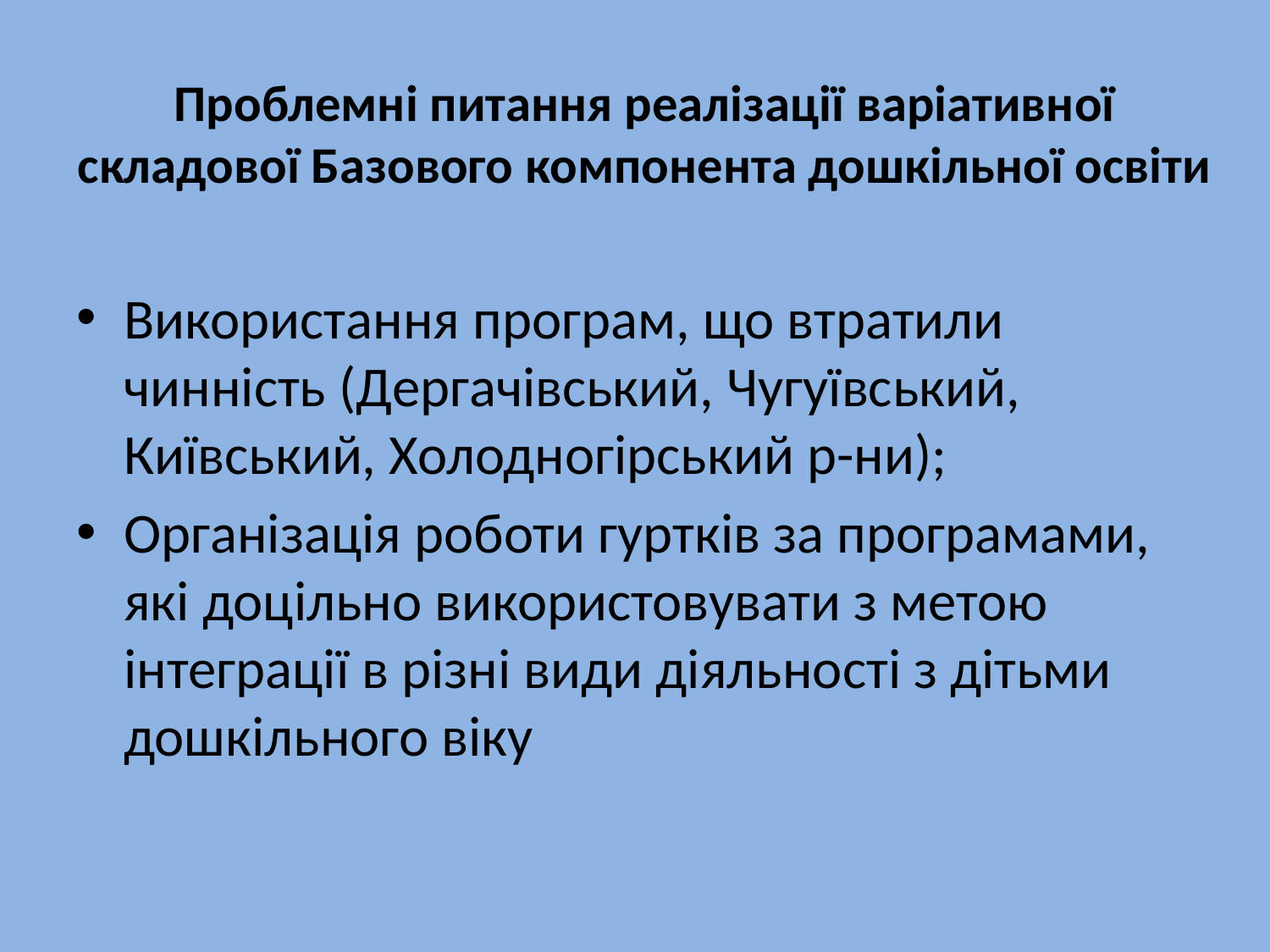

# Проблемні питання реалізації варіативної складової Базового компонента дошкільної освіти
Використання програм, що втратили чинність (Дергачівський, Чугуївський, Київський, Холодногірський р-ни);
Організація роботи гуртків за програмами, які доцільно використовувати з метою інтеграції в різні види діяльності з дітьми дошкільного віку